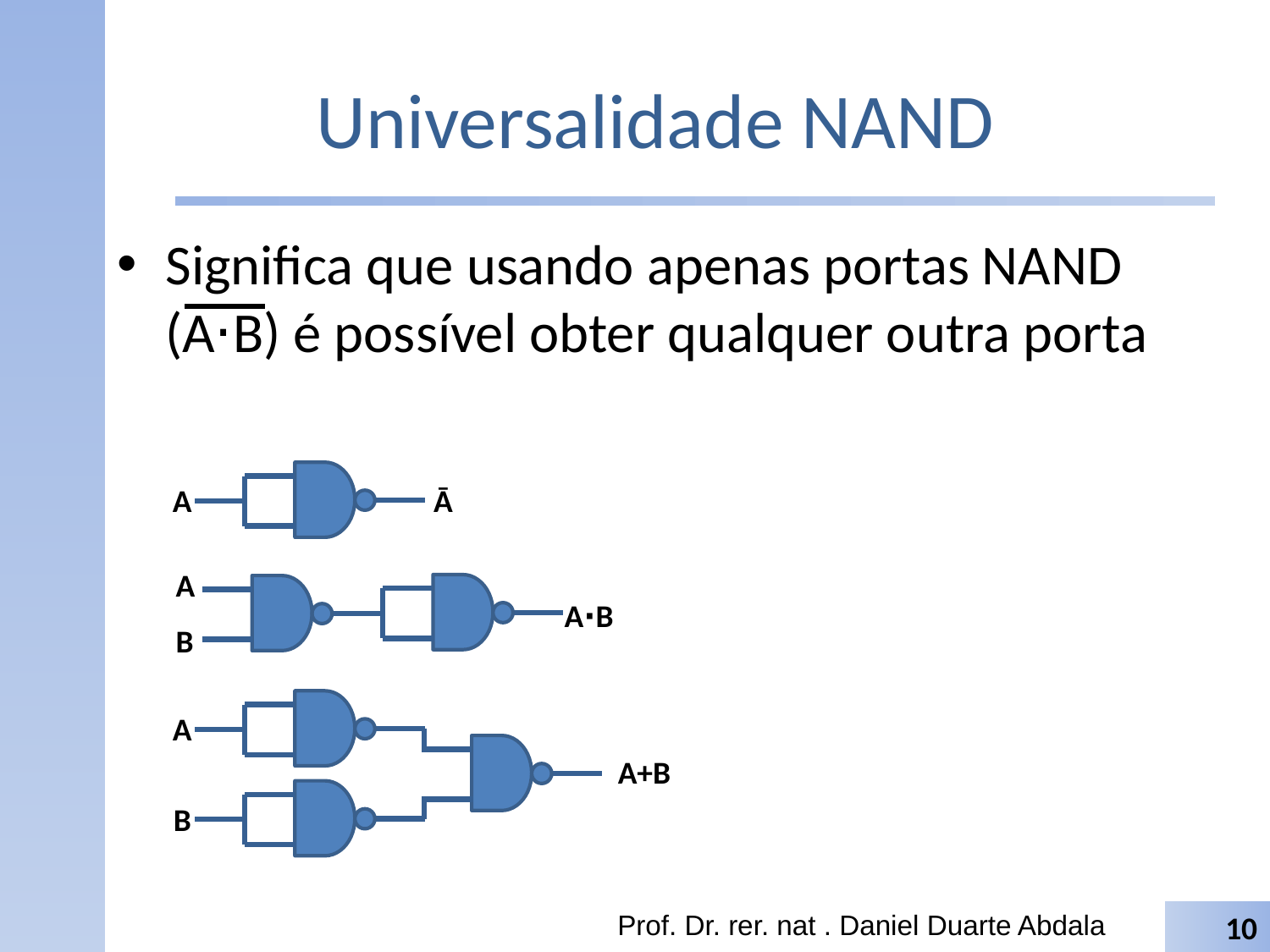

# Universalidade NAND
Significa que usando apenas portas NAND (A⋅B) é possível obter qualquer outra porta

A
Ā

A

A⋅B

B

A

A+B

B

Prof. Dr. rer. nat . Daniel Duarte Abdala
10